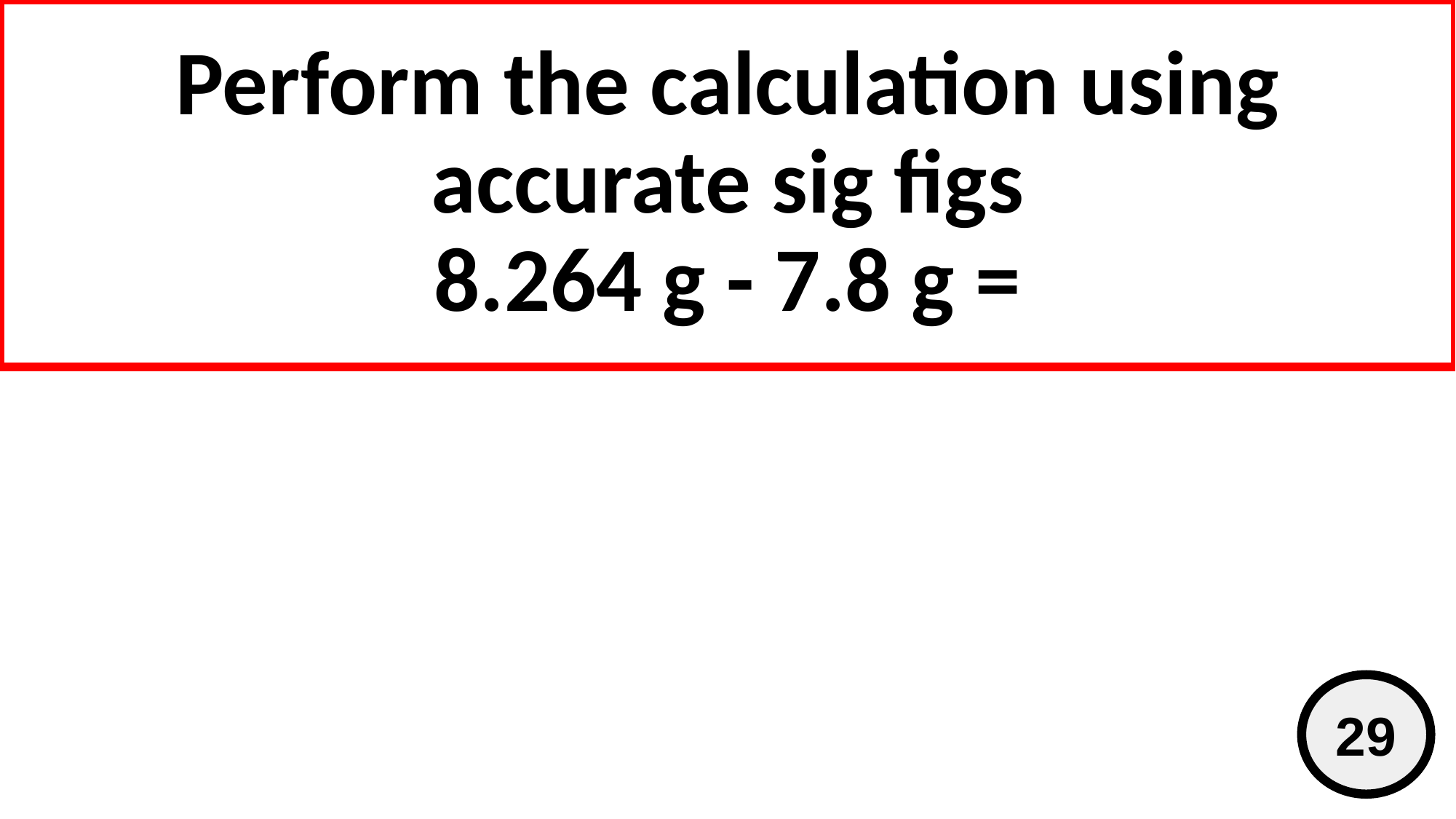

# Perform the calculation using accurate sig figs 8.264 g - 7.8 g =

29